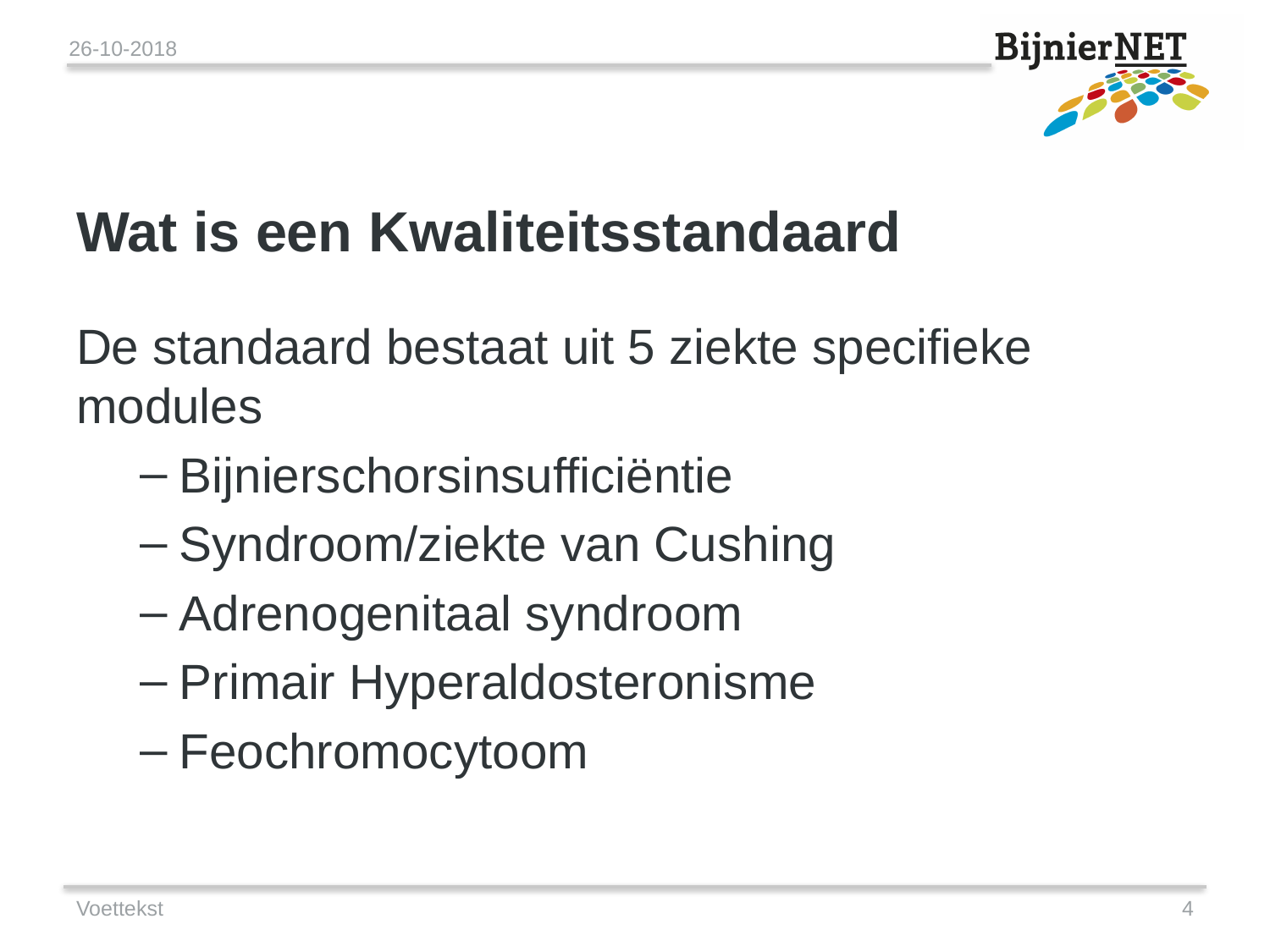

26-10-2018
# Wat is een Kwaliteitsstandaard
De standaard bestaat uit 5 ziekte specifieke modules
Bijnierschorsinsufficiëntie
Syndroom/ziekte van Cushing
Adrenogenitaal syndroom
Primair Hyperaldosteronisme
Feochromocytoom

Voettekst
4